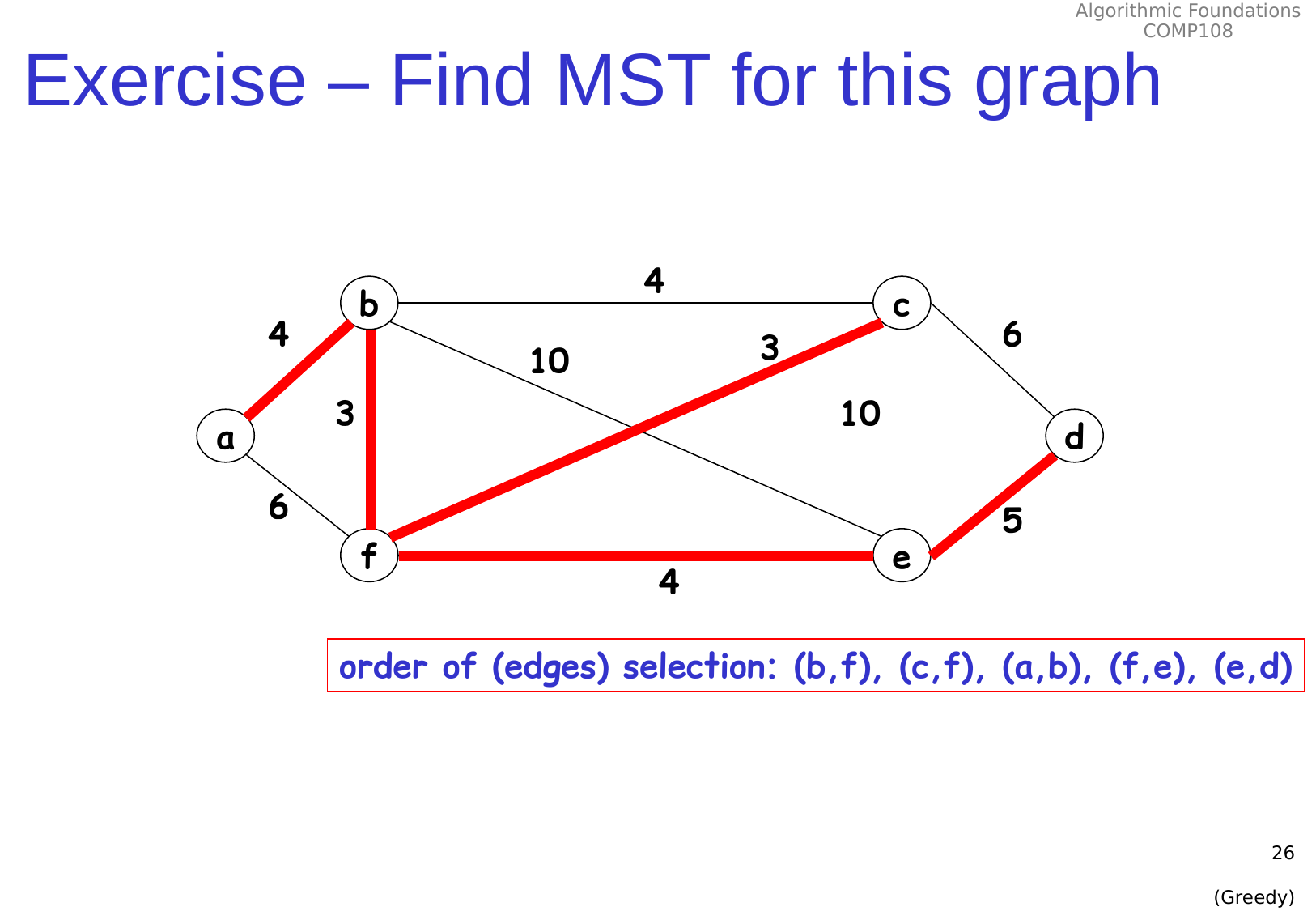

# Exercise – Find MST for this graph
4
b
c
4
6
3
10
3
10
a
d
6
5
f
e
4
order of (edges) selection: (b,f), (c,f), (a,b), (f,e), (e,d)
26

(Greedy)